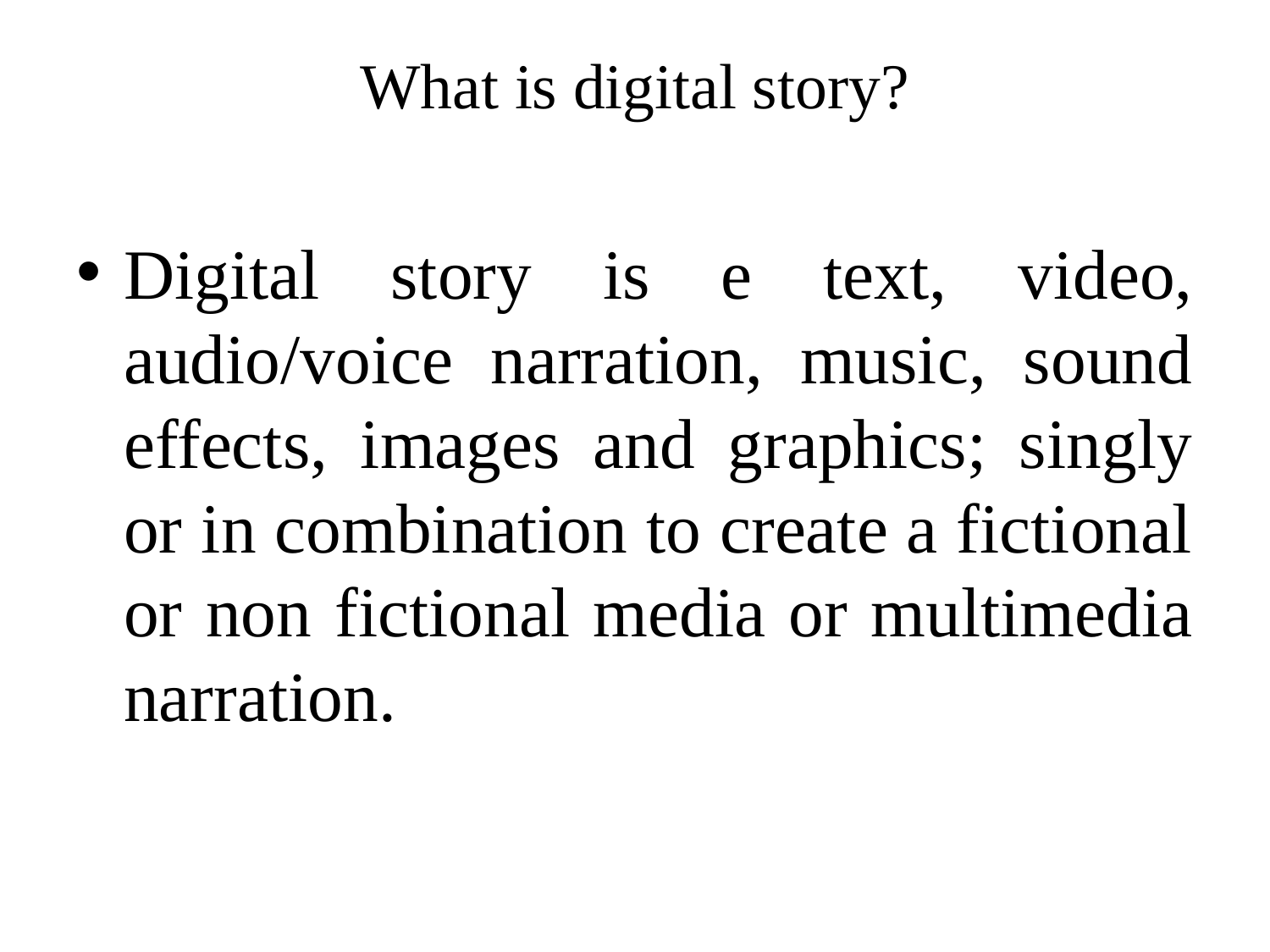

# What is digital story?
Digital story is e text, video, audio/voice narration, music, sound effects, images and graphics; singly or in combination to create a fictional or non fictional media or multimedia narration.